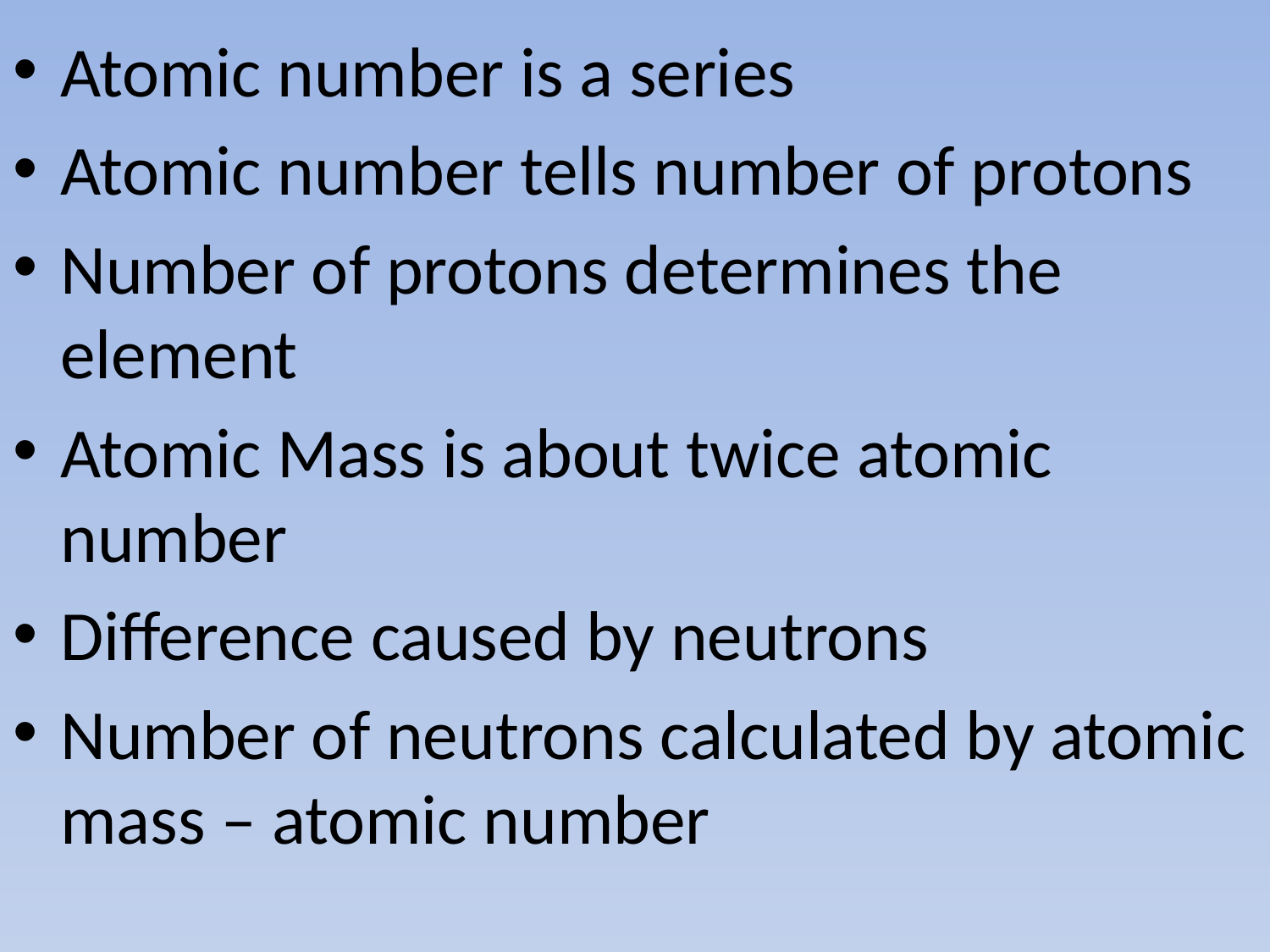

Atomic number is a series
Atomic number tells number of protons
Number of protons determines the element
Atomic Mass is about twice atomic number
Difference caused by neutrons
Number of neutrons calculated by atomic mass – atomic number